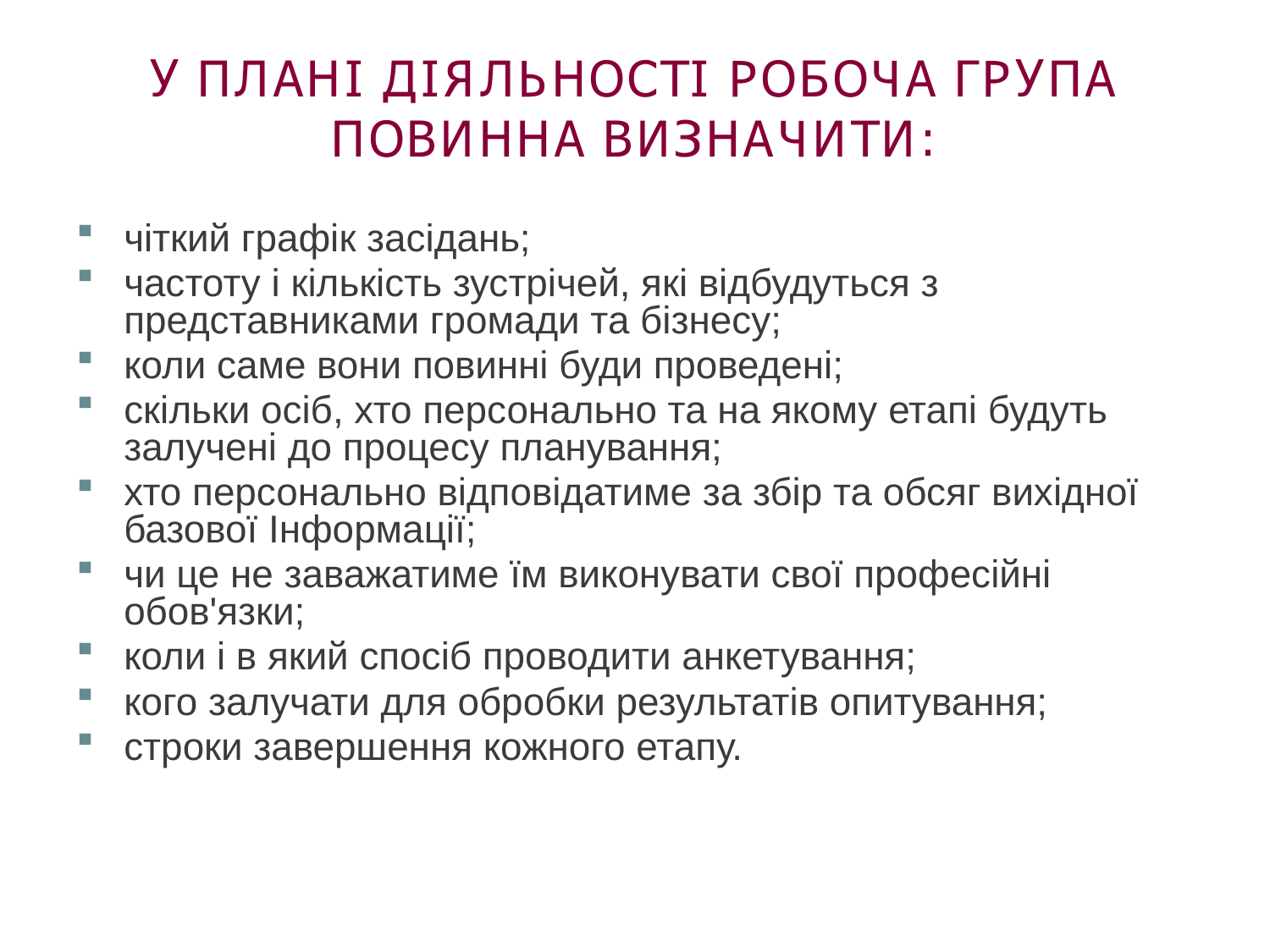

# У ПЛАНІ ДІЯЛЬНОСТІ РОБОЧА ГРУПА ПОВИННА ВИЗНАЧИТИ:
чіткий графік засідань;
частоту і кількість зустрічей, які відбудуться з представниками громади та бізнесу;
коли саме вони повинні буди проведені;
скільки осіб, хто персонально та на якому етапі будуть залучені до процесу планування;
хто персонально відповідатиме за збір та обсяг вихідної базової Інформації;
чи це не заважатиме їм виконувати свої професійні обов'язки;
коли і в який спосіб проводити анкетування;
кого залучати для обробки результатів опитування;
строки завершення кожного етапу.